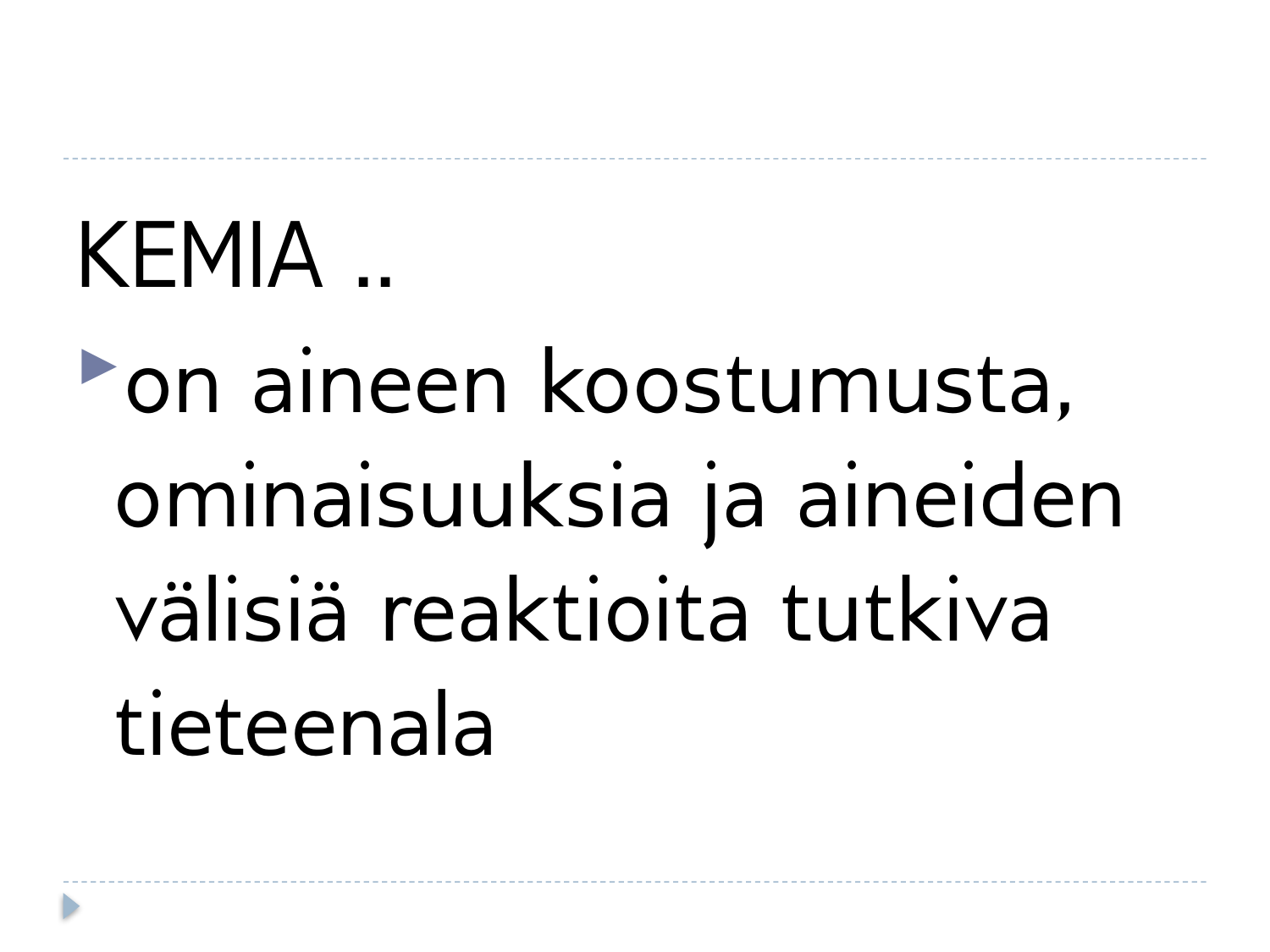

KEMIA ..
on aineen koostumusta, ominaisuuksia ja aineiden välisiä reaktioita tutkiva tieteenala